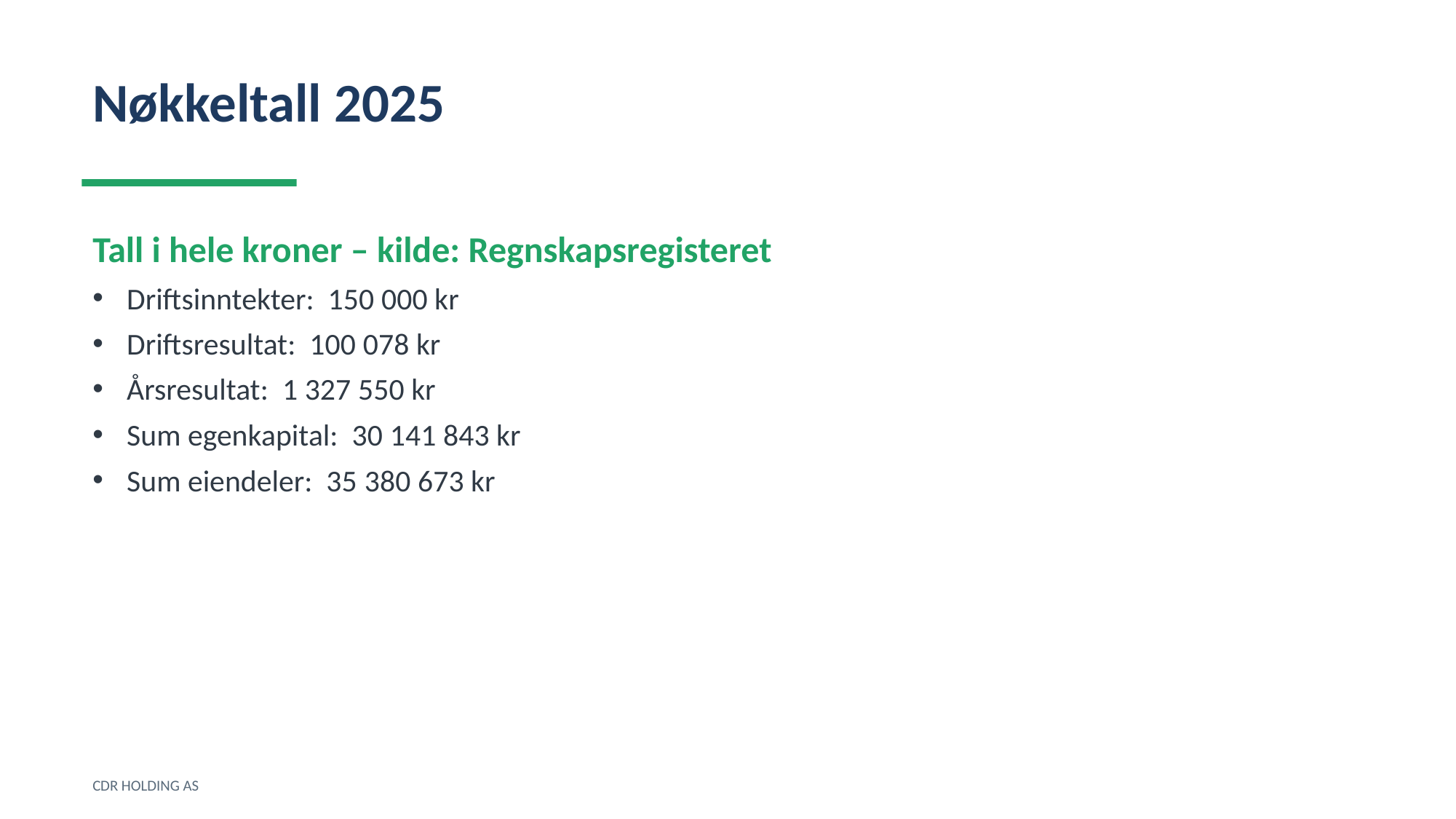

Nøkkeltall 2025

Tall i hele kroner – kilde: Regnskapsregisteret
Driftsinntekter:  150 000 kr
Driftsresultat:  100 078 kr
Årsresultat:  1 327 550 kr
Sum egenkapital:  30 141 843 kr
Sum eiendeler:  35 380 673 kr
CDR HOLDING AS